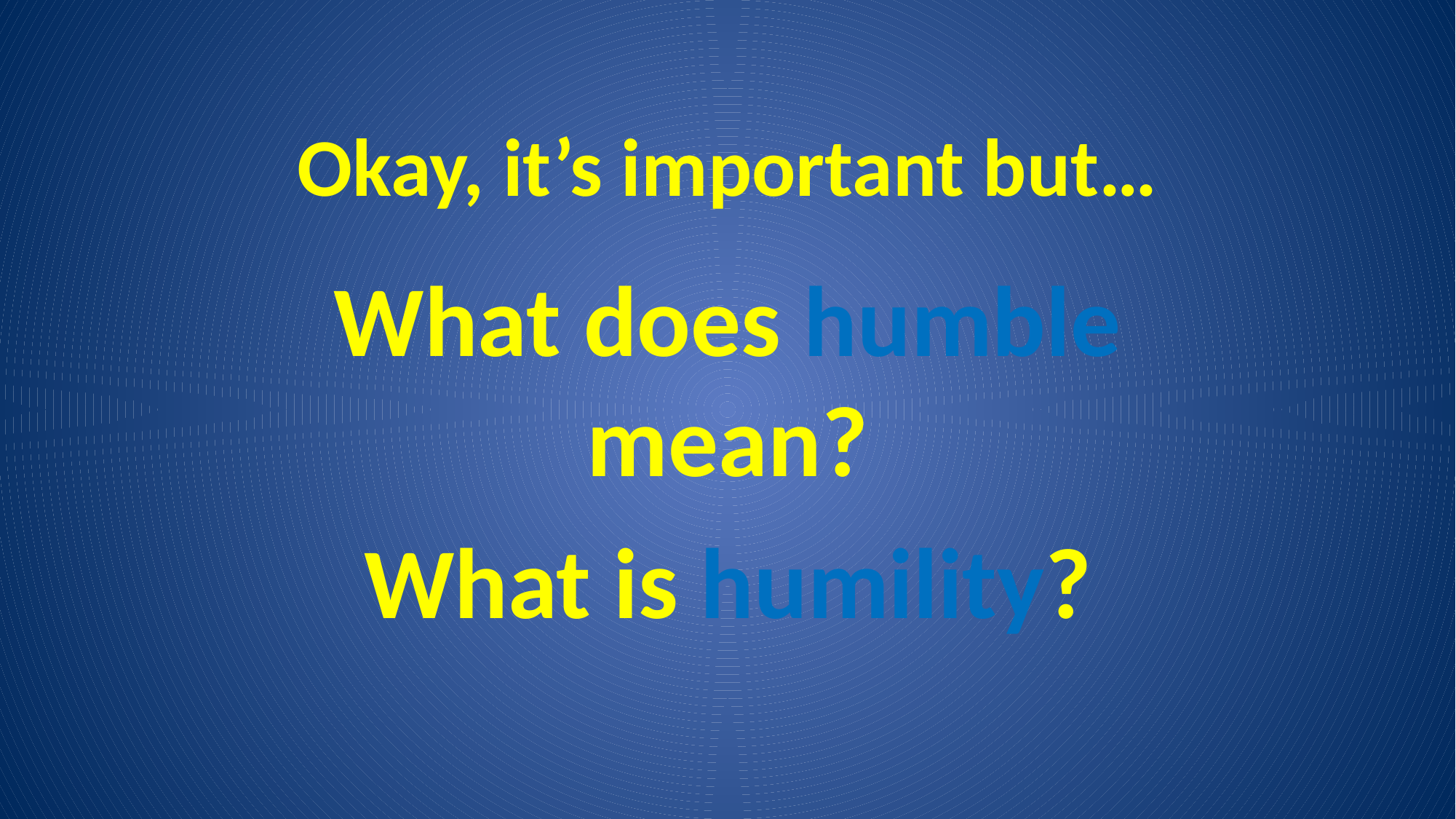

Okay, it’s important but…

What does humble mean?

What is humility?